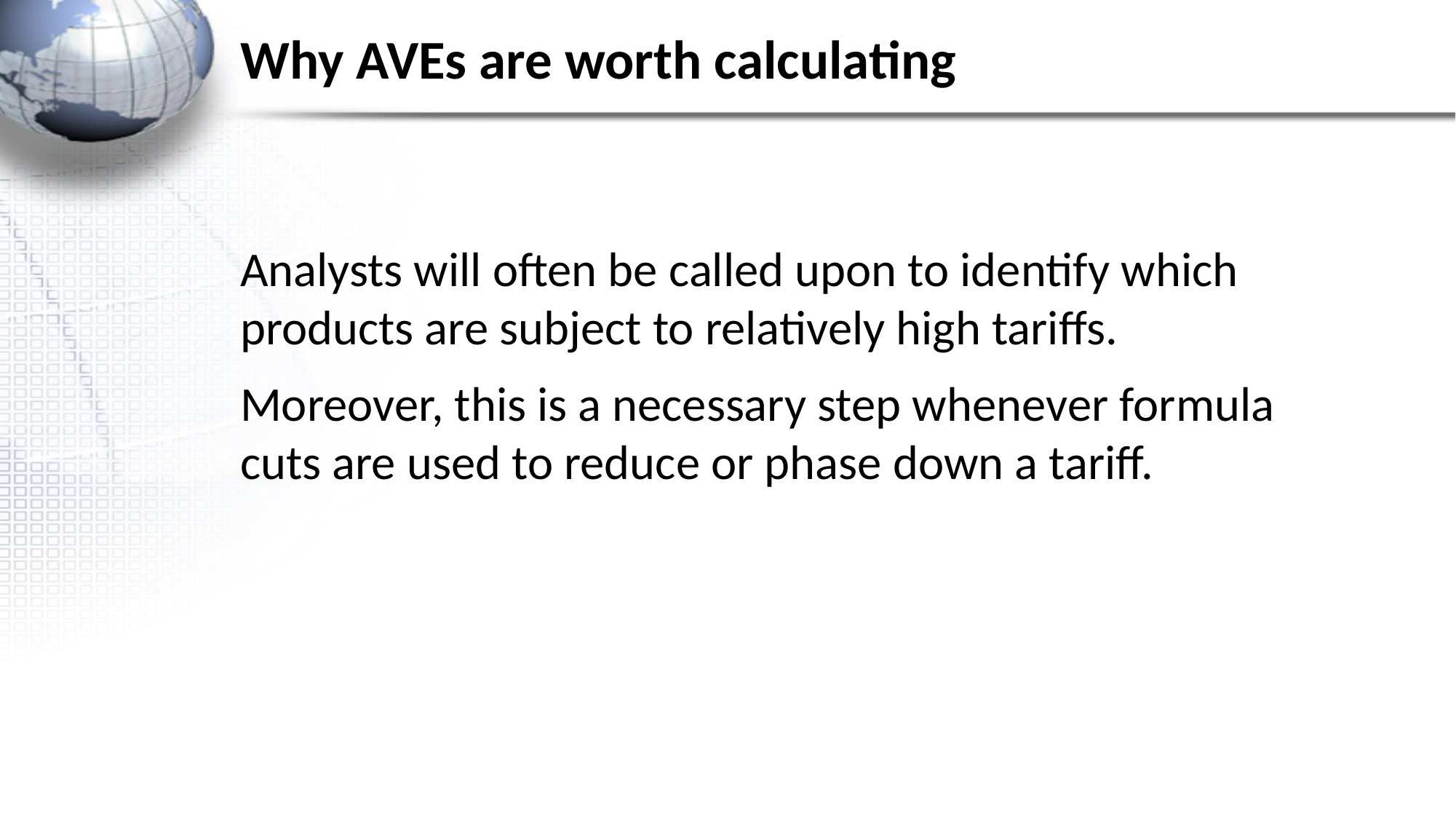

# Why AVEs are worth calculating
Analysts will often be called upon to identify which products are subject to relatively high tariffs.
Moreover, this is a necessary step whenever formula cuts are used to reduce or phase down a tariff.